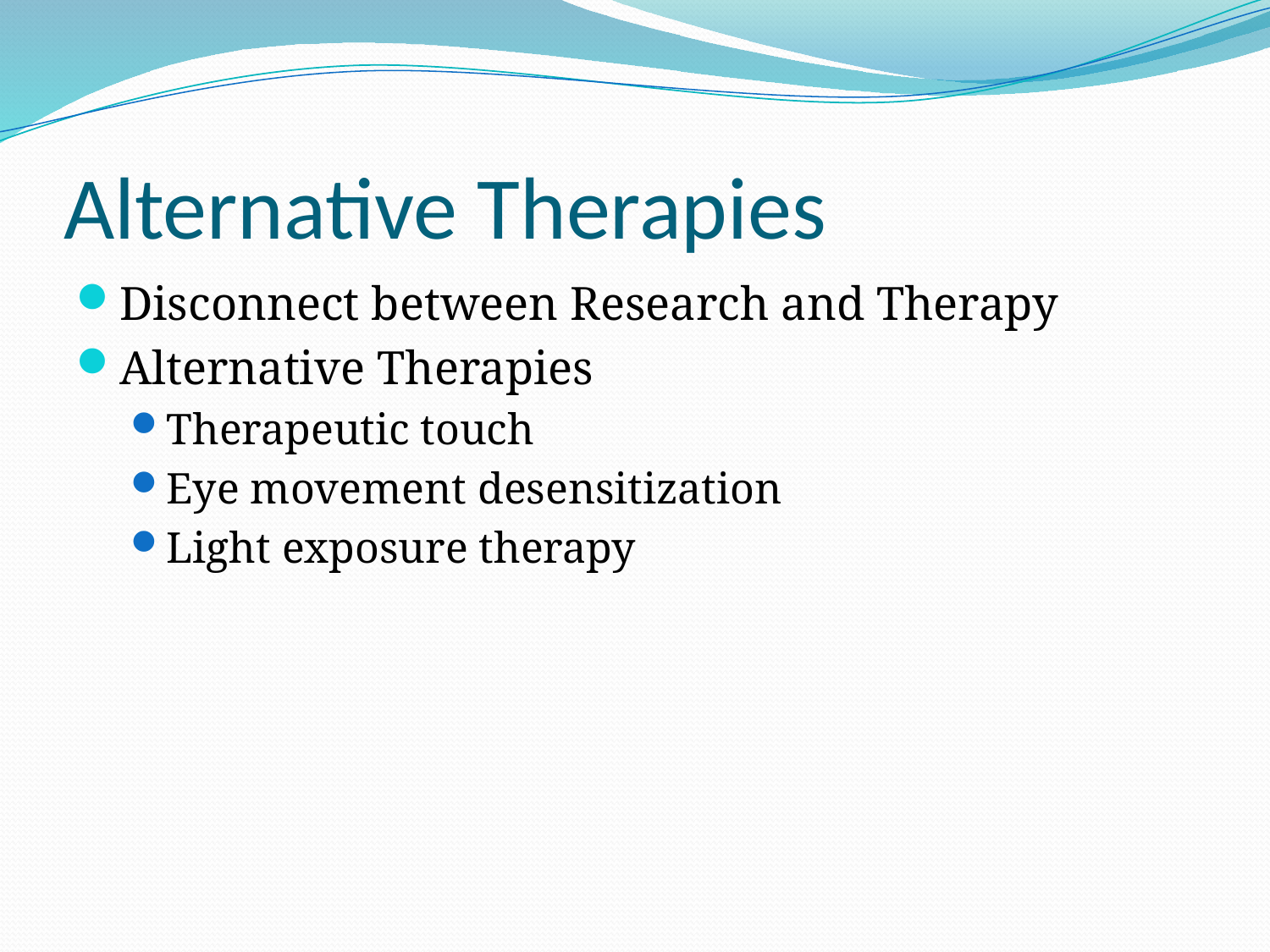

# Alternative Therapies
Disconnect between Research and Therapy
Alternative Therapies
Therapeutic touch
Eye movement desensitization
Light exposure therapy